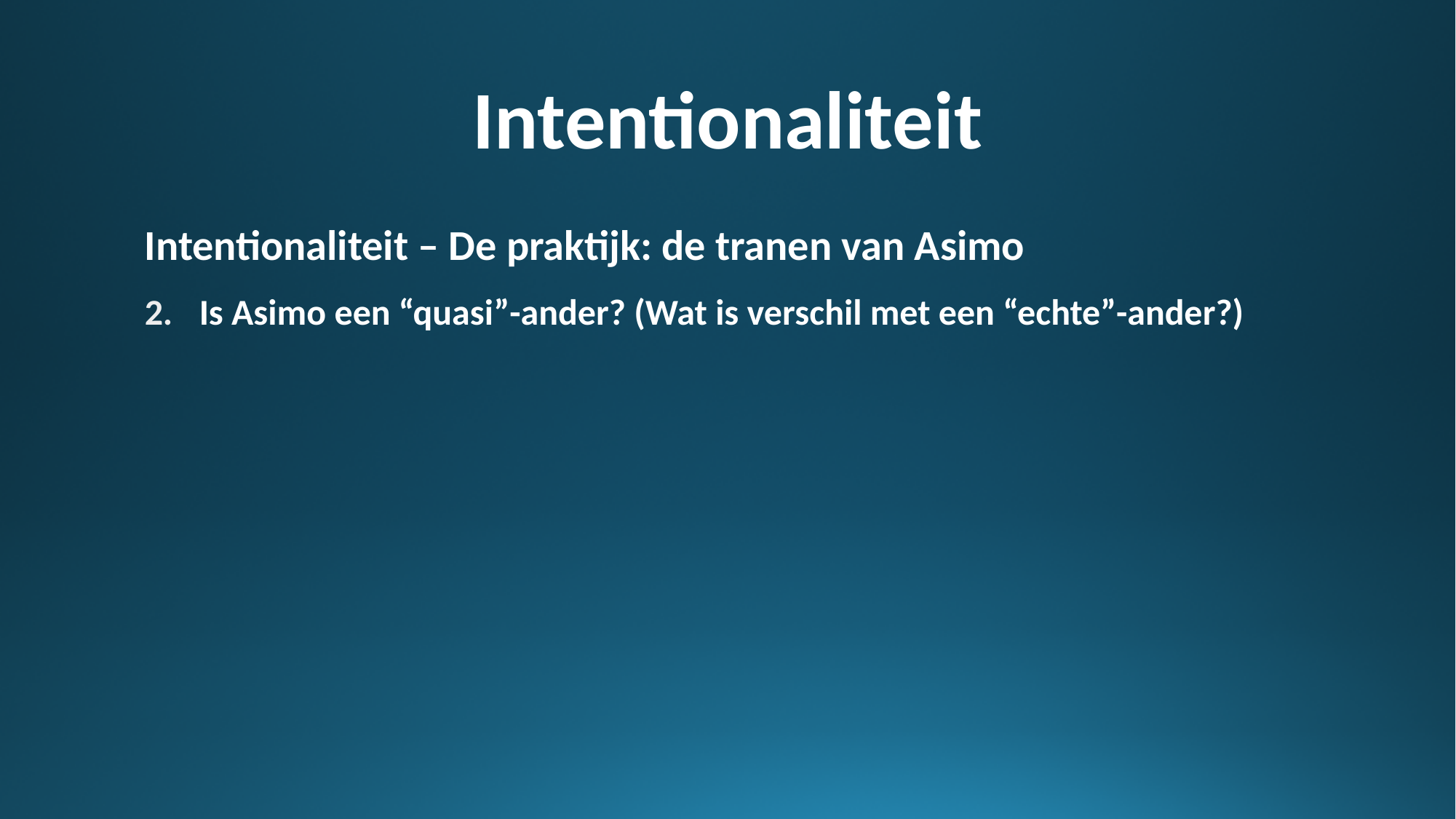

# Intentionaliteit
Intentionaliteit – De praktijk: de tranen van Asimo
Is Asimo een “quasi”-ander? (Wat is verschil met een “echte”-ander?)